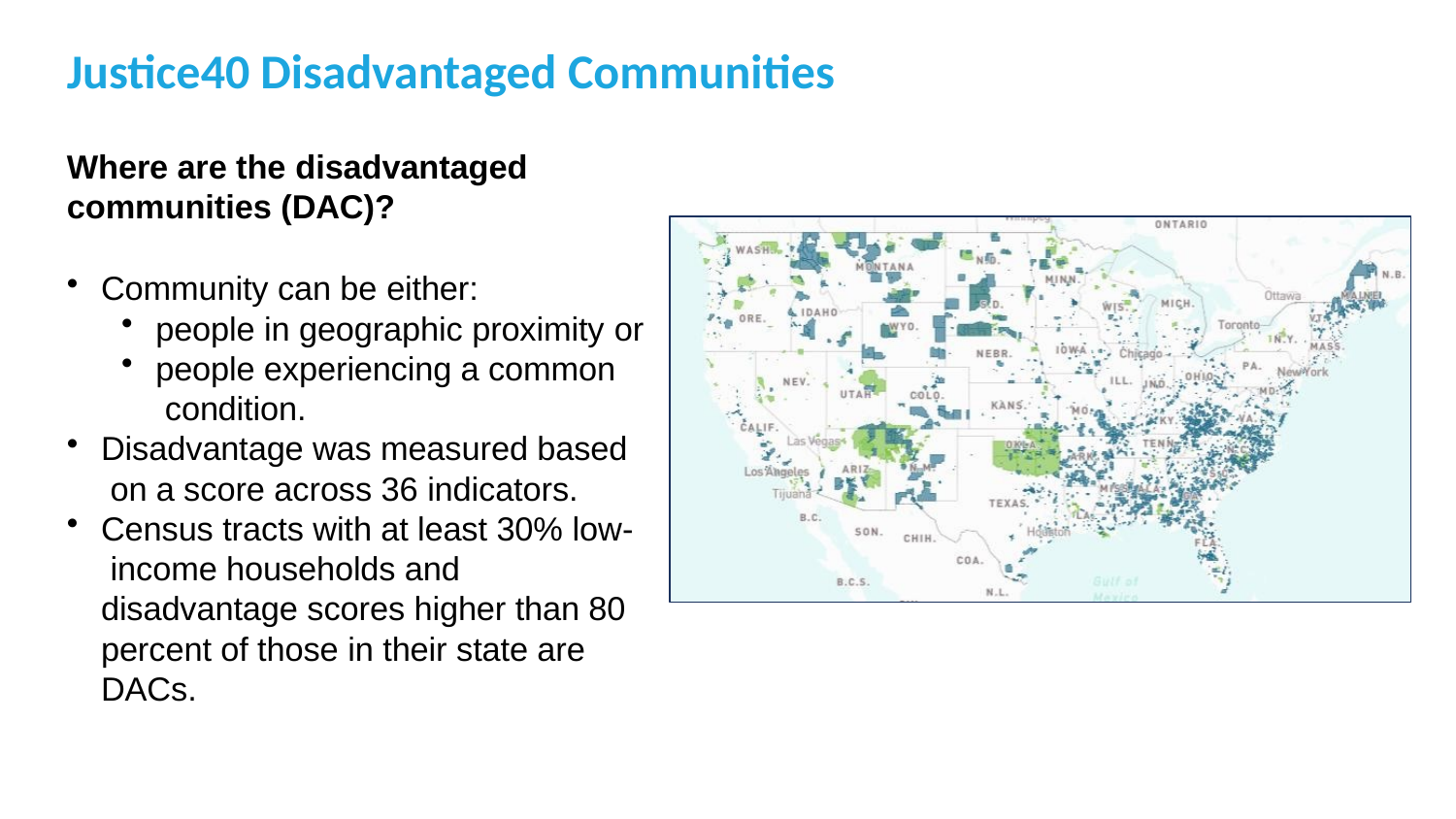

# Justice40 Disadvantaged Communities
Where are the disadvantaged
communities (DAC)?

Community can be either:
people in geographic proximity or
people experiencing a common  condition.
Disadvantage was measured based  on a score across 36 indicators.
Census tracts with at least 30% low-  income households and  disadvantage scores higher than 80  percent of those in their state are  DACs.